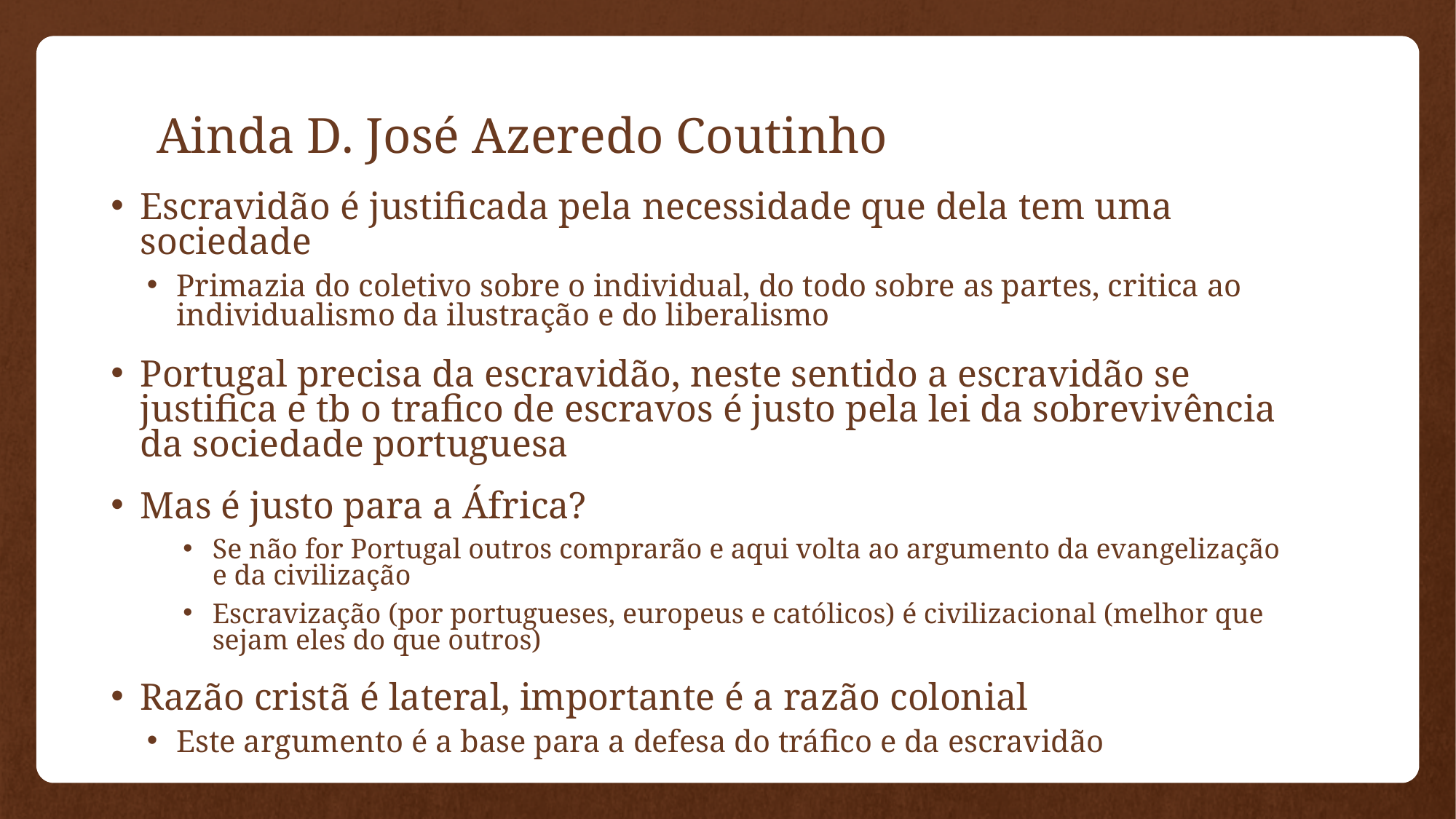

# Ainda D. José Azeredo Coutinho
Escravidão é justificada pela necessidade que dela tem uma sociedade
Primazia do coletivo sobre o individual, do todo sobre as partes, critica ao individualismo da ilustração e do liberalismo
Portugal precisa da escravidão, neste sentido a escravidão se justifica e tb o trafico de escravos é justo pela lei da sobrevivência da sociedade portuguesa
Mas é justo para a África?
Se não for Portugal outros comprarão e aqui volta ao argumento da evangelização e da civilização
Escravização (por portugueses, europeus e católicos) é civilizacional (melhor que sejam eles do que outros)
Razão cristã é lateral, importante é a razão colonial
Este argumento é a base para a defesa do tráfico e da escravidão